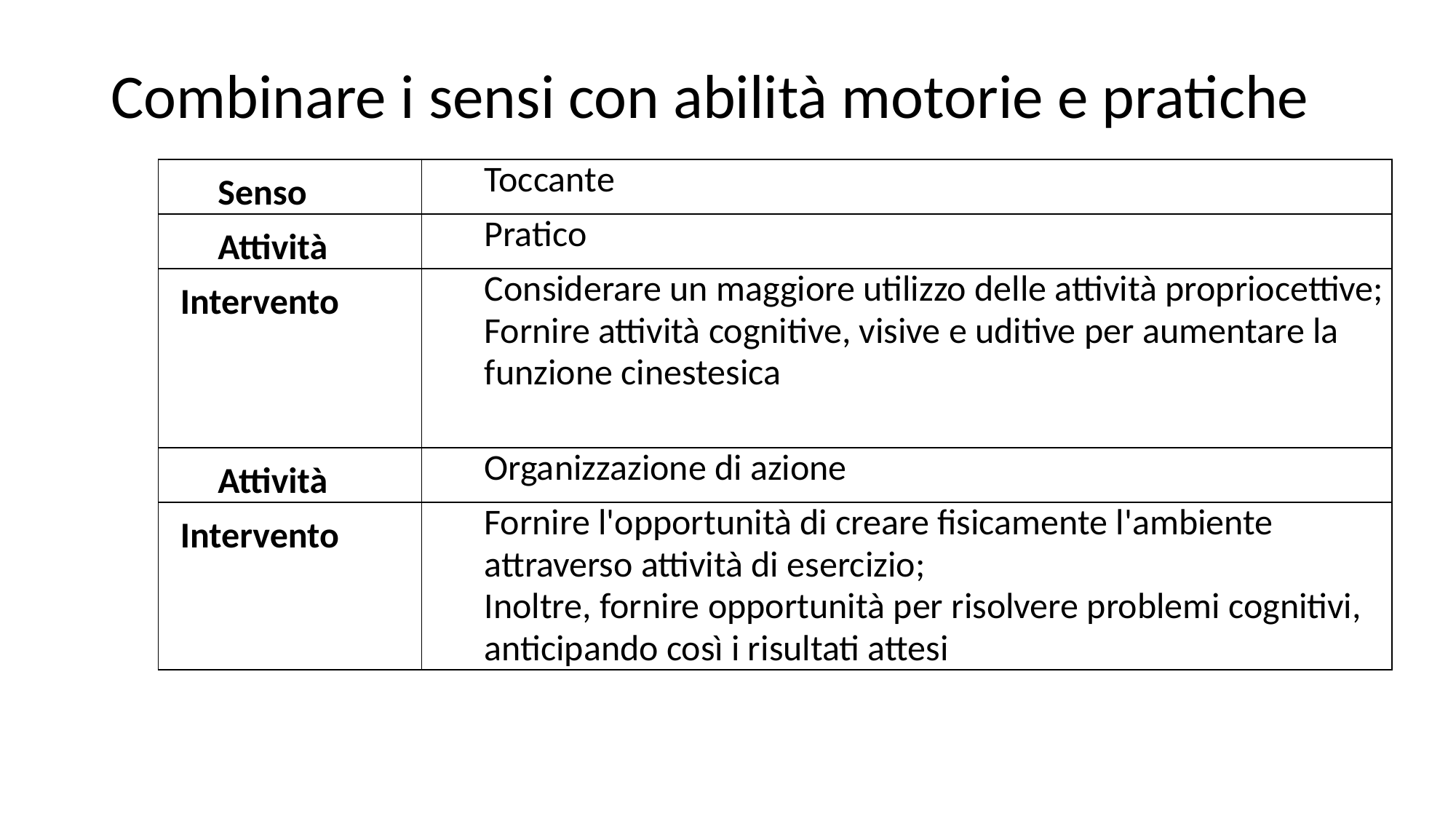

# Combinare i sensi con abilità motorie e pratiche
| Senso | Toccante |
| --- | --- |
| Attività | Pratico |
| Intervento | Considerare un maggiore utilizzo delle attività propriocettive; Fornire attività cognitive, visive e uditive per aumentare la funzione cinestesica |
| Attività | Organizzazione di azione |
| Intervento | Fornire l'opportunità di creare fisicamente l'ambiente attraverso attività di esercizio; Inoltre, fornire opportunità per risolvere problemi cognitivi, anticipando così i risultati attesi |